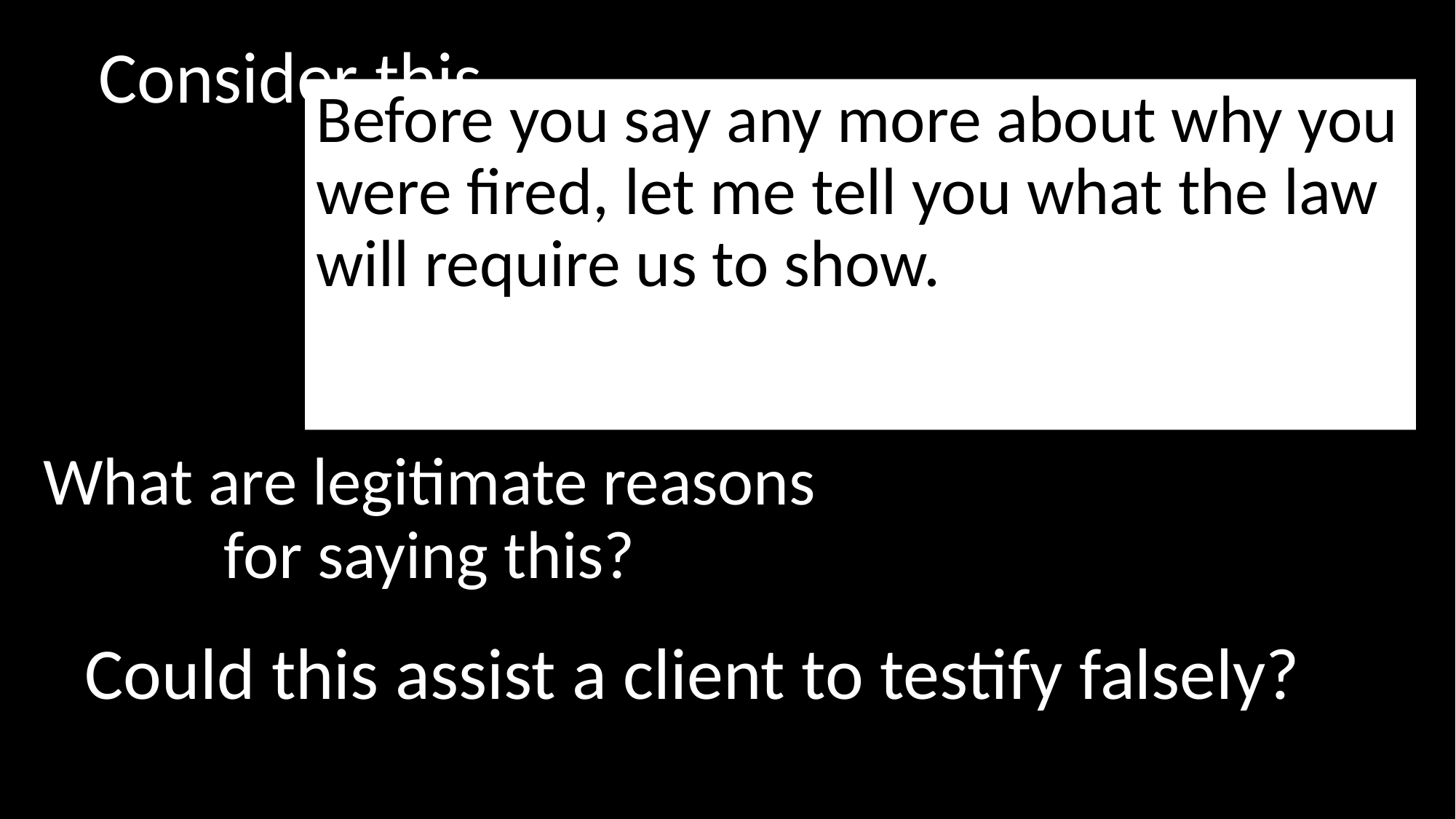

# Consider this
Before you say any more about why you were fired, let me tell you what the law will require us to show.
What are legitimate reasons for saying this?
Could this assist a client to testify falsely?